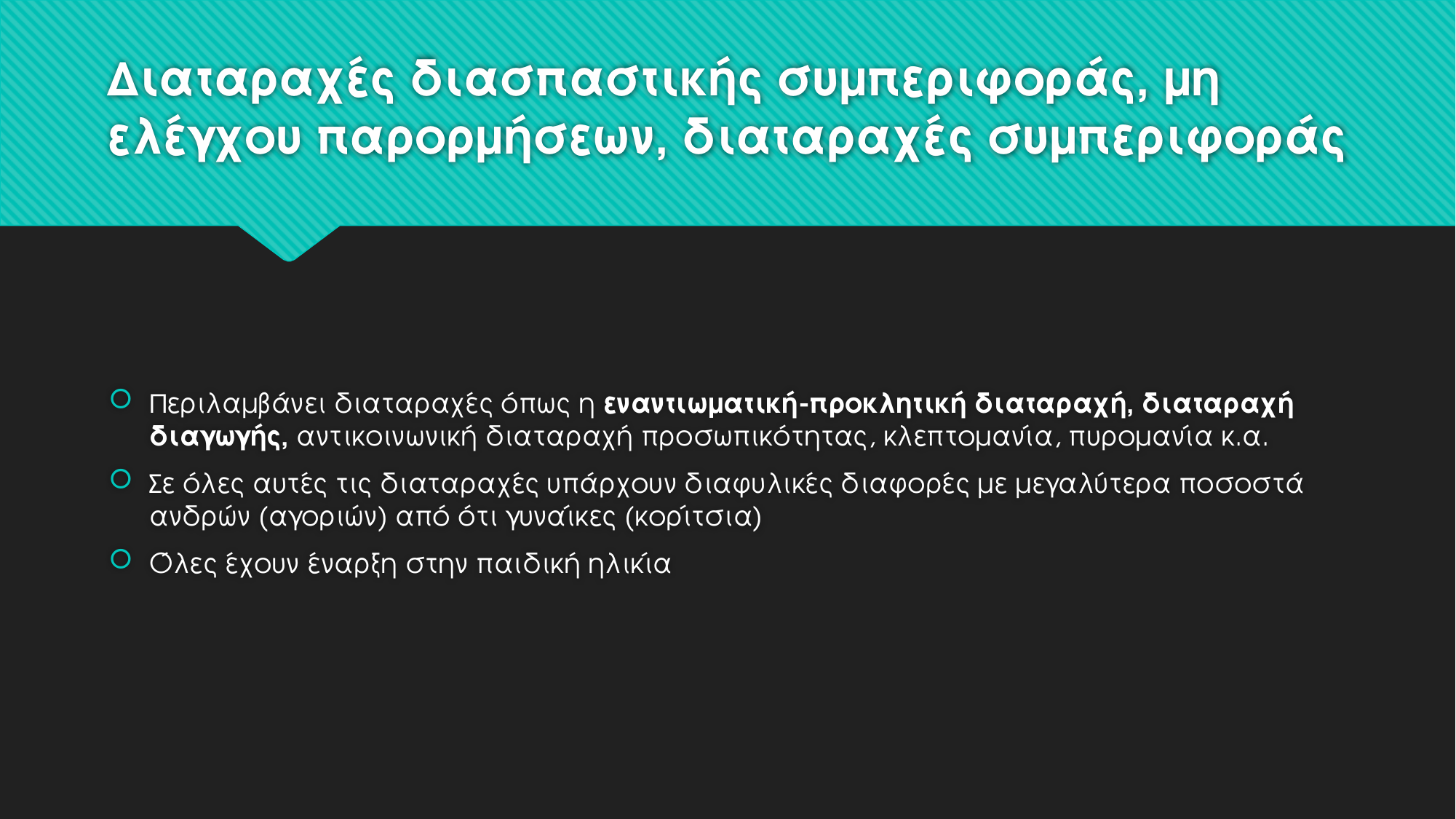

# Διαταραχές διασπαστικής συμπεριφοράς, μη ελέγχου παρορμήσεων, διαταραχές συμπεριφοράς
Περιλαμβάνει διαταραχές όπως η εναντιωματική-προκλητική διαταραχή, διαταραχή διαγωγής, αντικοινωνική διαταραχή προσωπικότητας, κλεπτομανία, πυρομανία κ.α.
Σε όλες αυτές τις διαταραχές υπάρχουν διαφυλικές διαφορές με μεγαλύτερα ποσοστά ανδρών (αγοριών) από ότι γυναίκες (κορίτσια)
Όλες έχουν έναρξη στην παιδική ηλικία